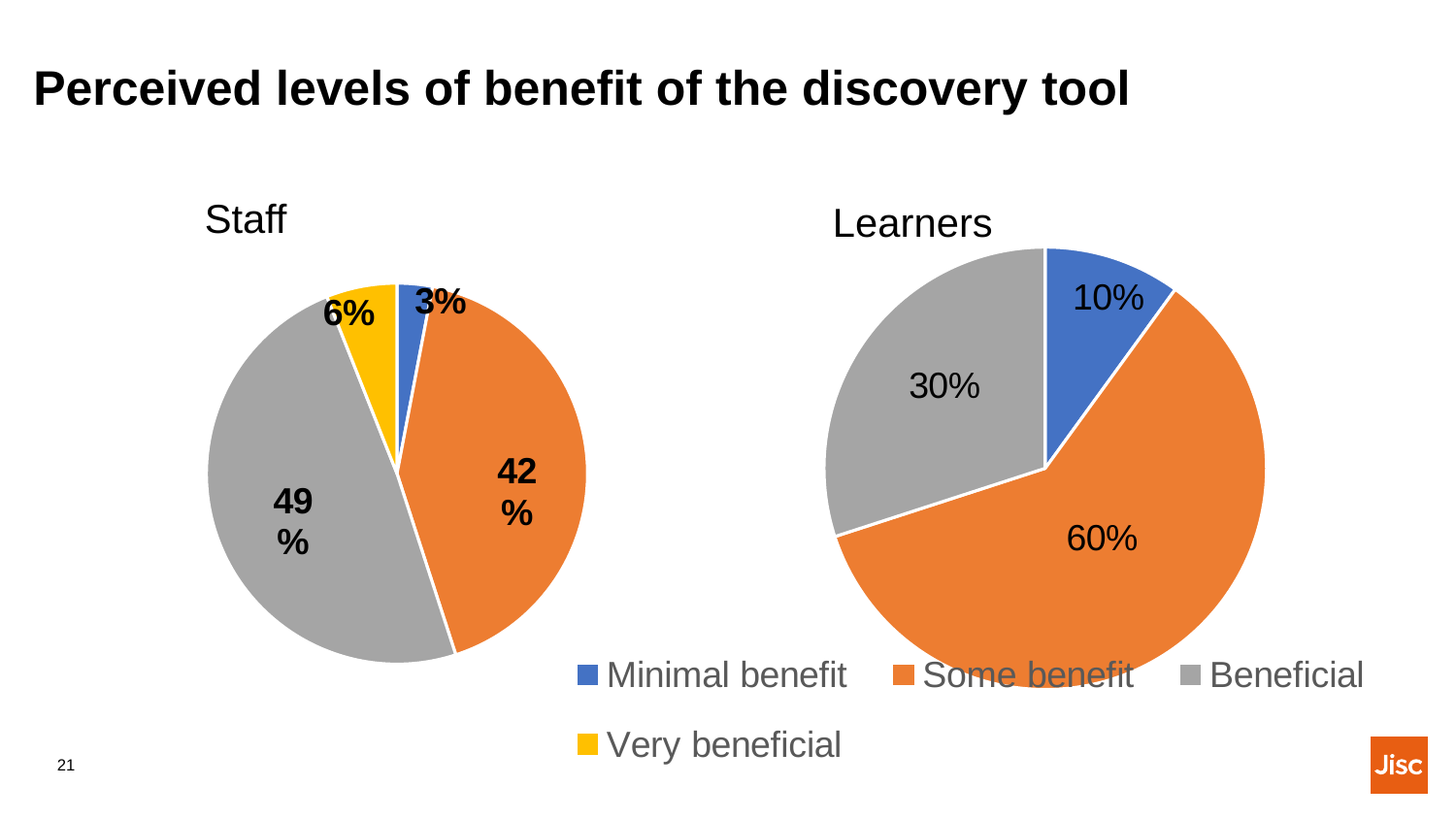

# Perceived levels of benefit of the discovery tool
Staff
Learners

### Chart

| Category | Figure 3 - Perceived levels of benefit of the Discovery Tool to learners |
|---|---|
| Minimal benefit | 10.0 |
| Some benefit | 60.0 |
| Beneficial | 30.0 |
| Very beneficial | 0.0 |

### Chart

| Category | Perceived levels of benefit of the Discovery tool to staff |
|---|---|
| Minimal benefit | 0.03 |
| Some benefit | 0.42 |
| Beneficial | 0.49 |
| Highly beneficial | 0.06 |
21